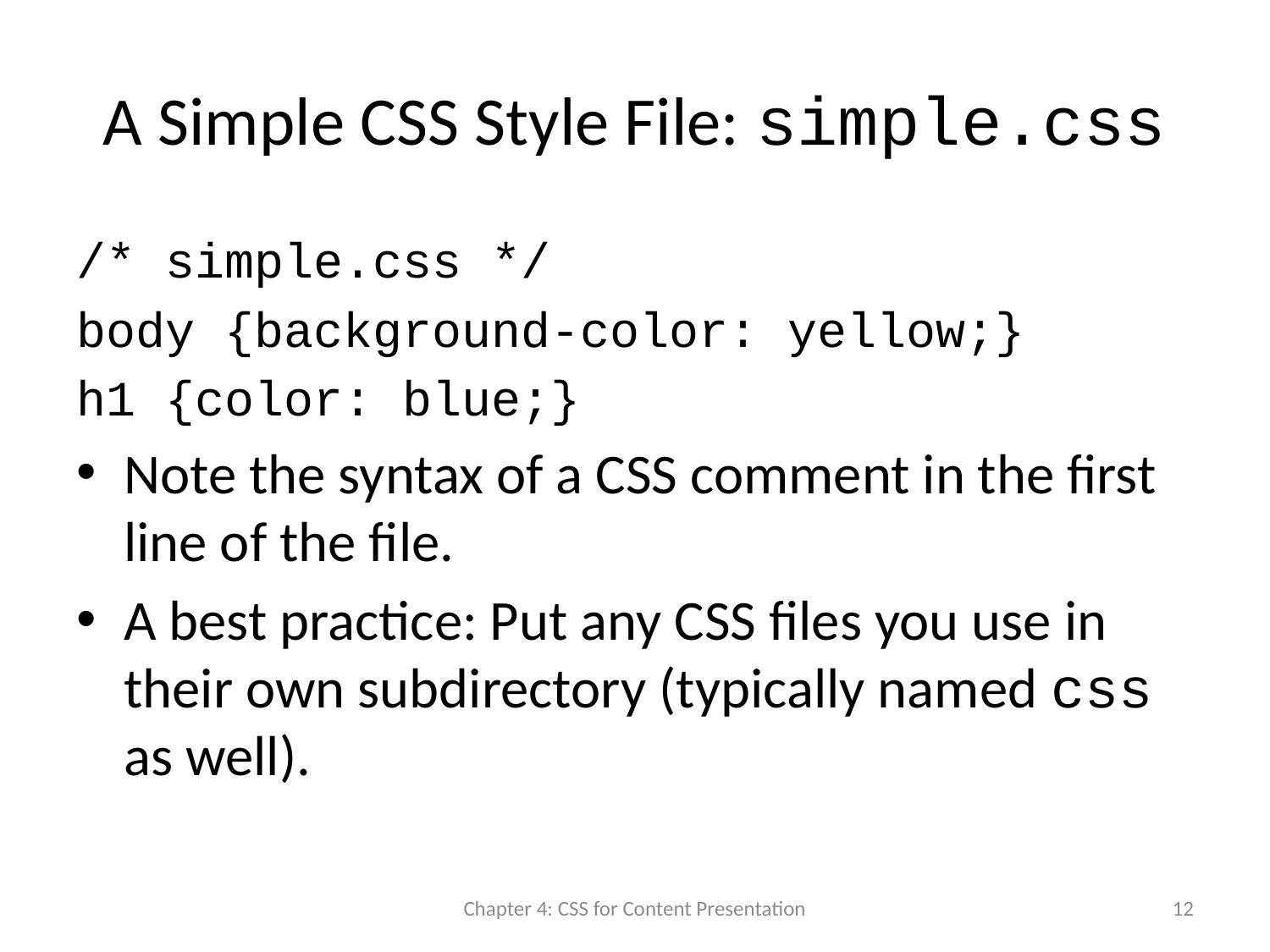

# A Simple CSS Style File: simple.css
/* simple.css */
body {background-color: yellow;}
h1 {color: blue;}
Note the syntax of a CSS comment in the first line of the file.
A best practice: Put any CSS files you use in their own subdirectory (typically named css as well).
Chapter 4: CSS for Content Presentation
12